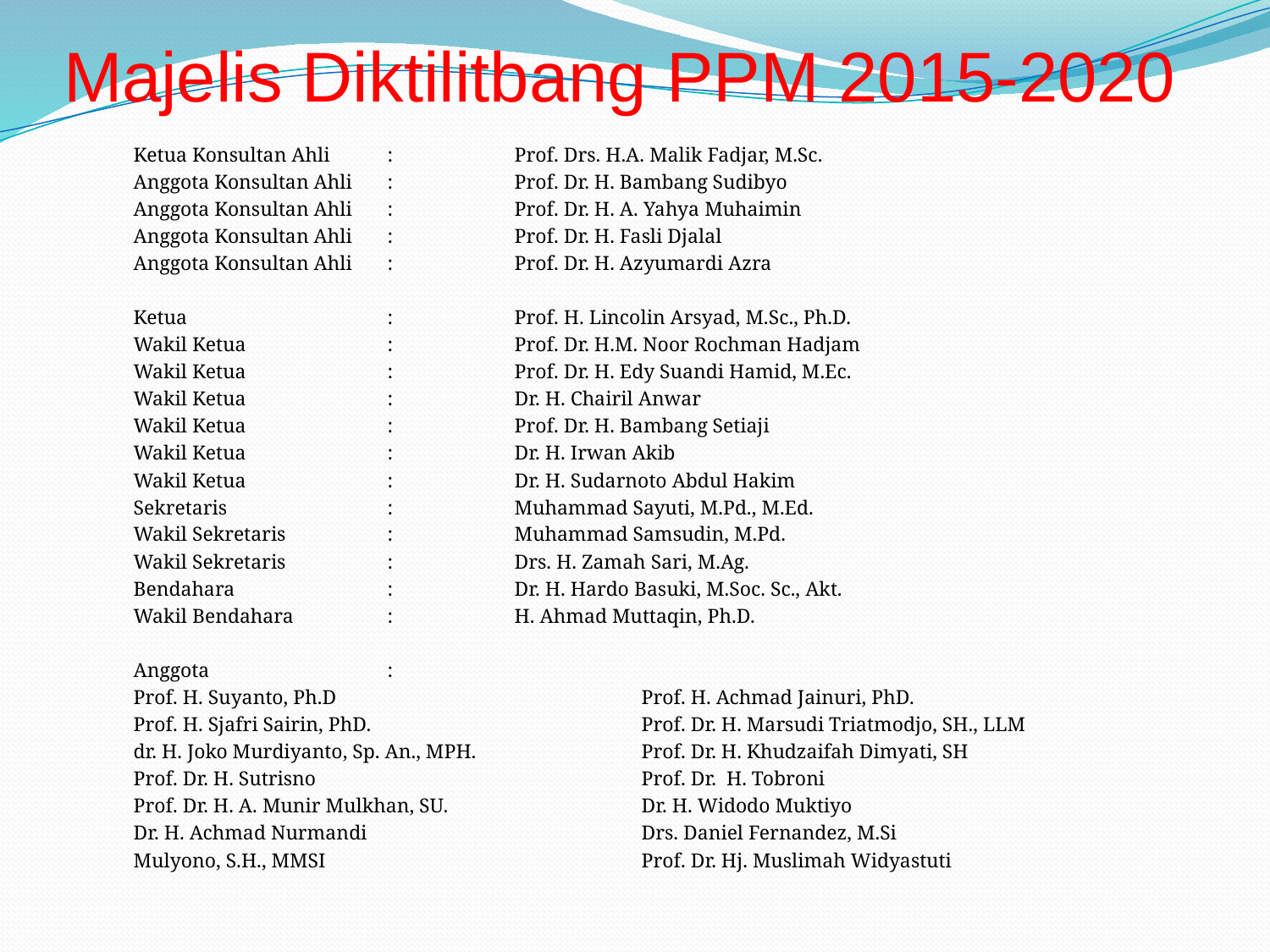

# Majelis Diktilitbang PPM 2015-2020
Ketua Konsultan Ahli	:	Prof. Drs. H.A. Malik Fadjar, M.Sc.
Anggota Konsultan Ahli	:	Prof. Dr. H. Bambang Sudibyo
Anggota Konsultan Ahli	:	Prof. Dr. H. A. Yahya Muhaimin
Anggota Konsultan Ahli	:	Prof. Dr. H. Fasli Djalal
Anggota Konsultan Ahli	:	Prof. Dr. H. Azyumardi Azra

Ketua		:	Prof. H. Lincolin Arsyad, M.Sc., Ph.D.
Wakil Ketua		:	Prof. Dr. H.M. Noor Rochman Hadjam
Wakil Ketua		:	Prof. Dr. H. Edy Suandi Hamid, M.Ec.
Wakil Ketua		:	Dr. H. Chairil Anwar
Wakil Ketua		:	Prof. Dr. H. Bambang Setiaji
Wakil Ketua		:	Dr. H. Irwan Akib
Wakil Ketua		:	Dr. H. Sudarnoto Abdul Hakim
Sekretaris		:	Muhammad Sayuti, M.Pd., M.Ed.
Wakil Sekretaris	:	Muhammad Samsudin, M.Pd.
Wakil Sekretaris	:	Drs. H. Zamah Sari, M.Ag.
Bendahara		:	Dr. H. Hardo Basuki, M.Soc. Sc., Akt.
Wakil Bendahara	:	H. Ahmad Muttaqin, Ph.D.

Anggota		:
Prof. H. Suyanto, Ph.D			Prof. H. Achmad Jainuri, PhD.
Prof. H. Sjafri Sairin, PhD. 			Prof. Dr. H. Marsudi Triatmodjo, SH., LLM
dr. H. Joko Murdiyanto, Sp. An., MPH. 		Prof. Dr. H. Khudzaifah Dimyati, SH
Prof. Dr. H. Sutrisno 			Prof. Dr.  H. Tobroni
Prof. Dr. H. A. Munir Mulkhan, SU. 		Dr. H. Widodo Muktiyo
Dr. H. Achmad Nurmandi  			Drs. Daniel Fernandez, M.Si
Mulyono, S.H., MMSI 			Prof. Dr. Hj. Muslimah Widyastuti